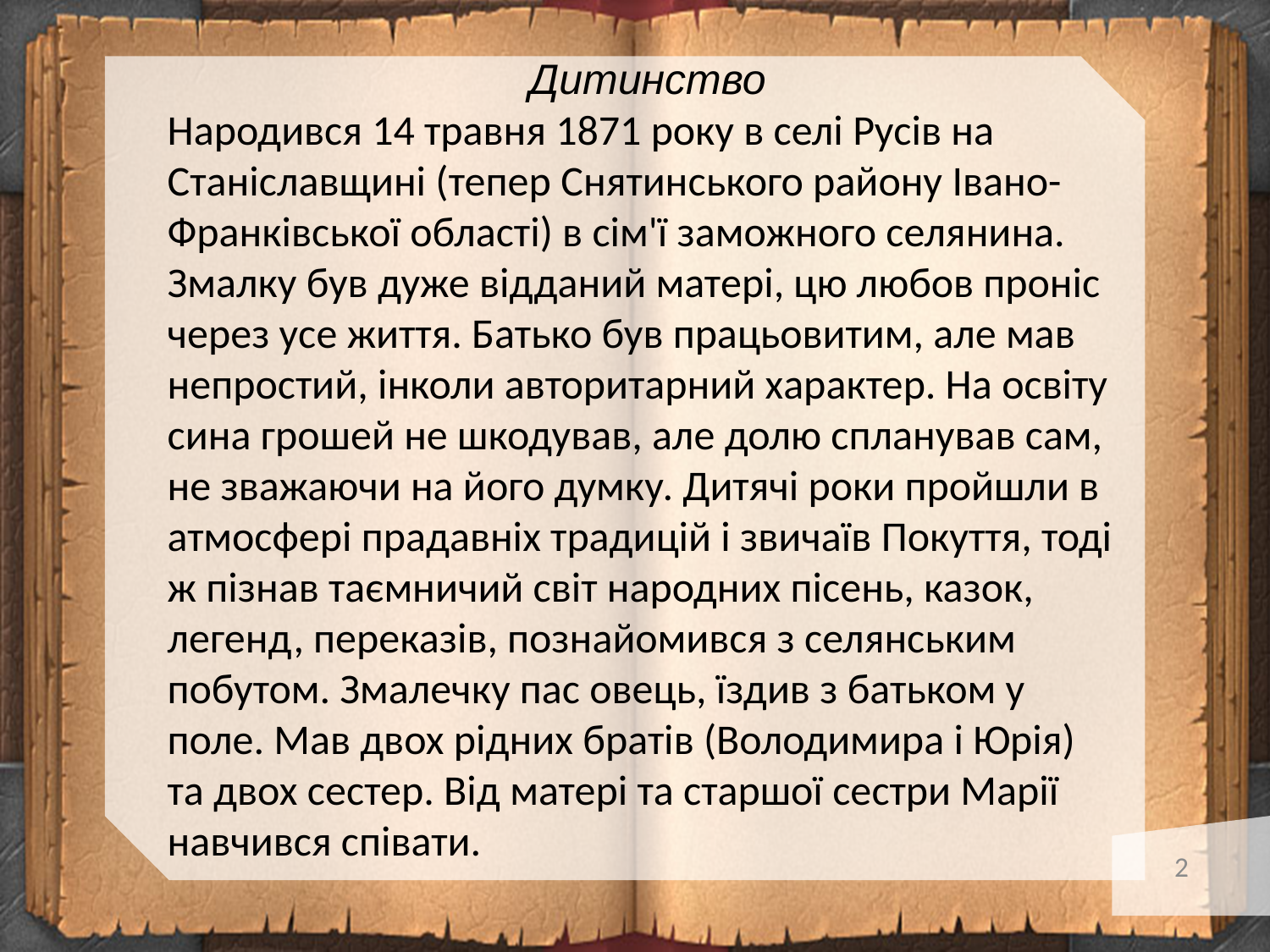

Дитинство
Народився 14 травня 1871 року в селі Русів на Станіславщині (тепер Снятинського району Івано-Франківської області) в сім'ї заможного селянина. Змалку був дуже відданий матері, цю любов проніс через усе життя. Батько був працьовитим, але мав непростий, інколи авторитарний характер. На освіту сина грошей не шкодував, але долю спланував сам, не зважаючи на його думку. Дитячі роки пройшли в атмосфері прадавніх традицій і звичаїв Покуття, тоді ж пізнав таємничий світ народних пісень, казок, легенд, переказів, познайомився з селянським побутом. Змалечку пас овець, їздив з батьком у поле. Мав двох рідних братів (Володимира і Юрія) та двох сестер. Від матері та старшої сестри Марії навчився співати.

2